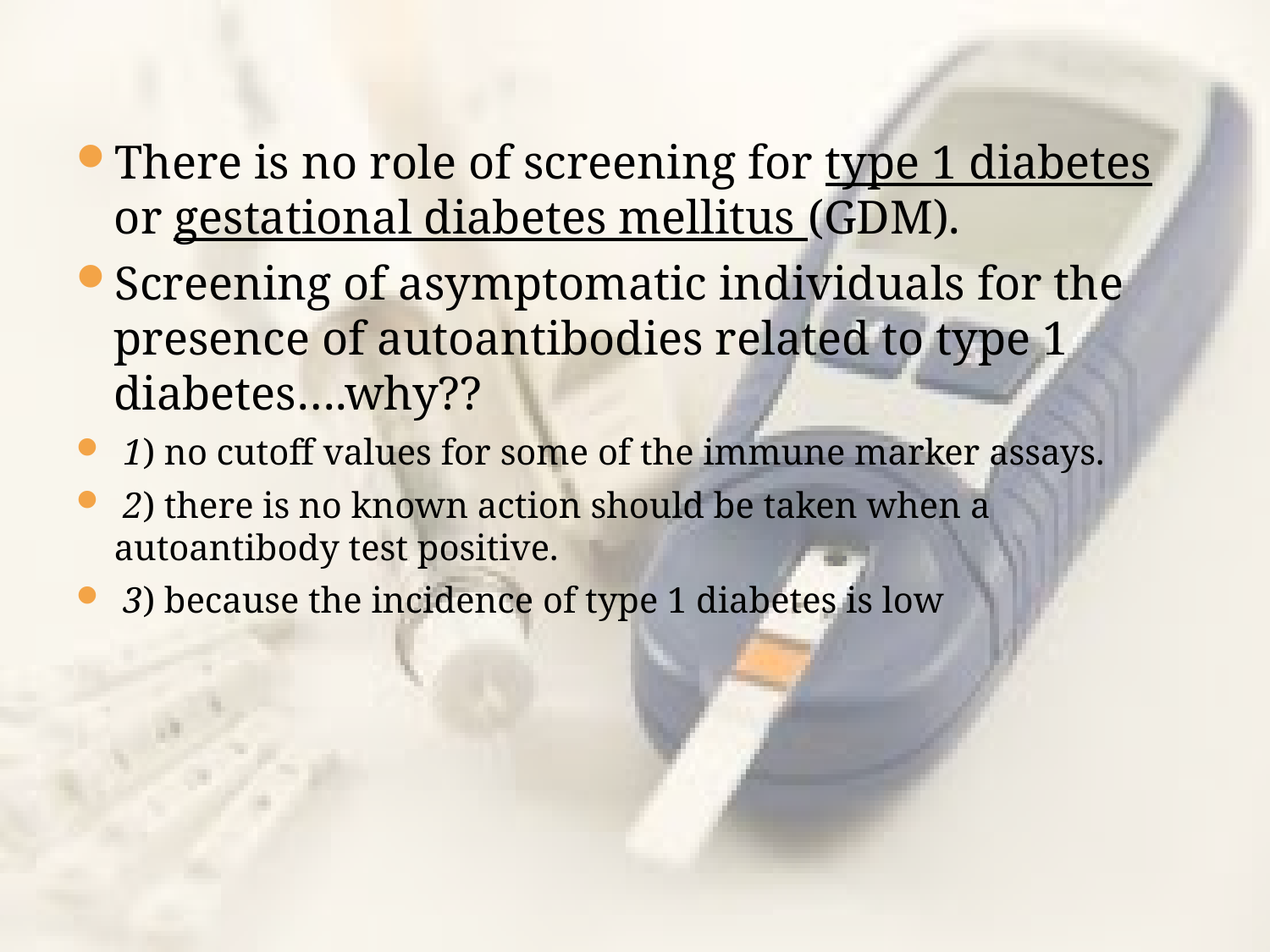

There is no role of screening for type 1 diabetes or gestational diabetes mellitus (GDM).
Screening of asymptomatic individuals for the presence of autoantibodies related to type 1 diabetes….why??
 1) no cutoff values for some of the immune marker assays.
 2) there is no known action should be taken when a autoantibody test positive.
 3) because the incidence of type 1 diabetes is low